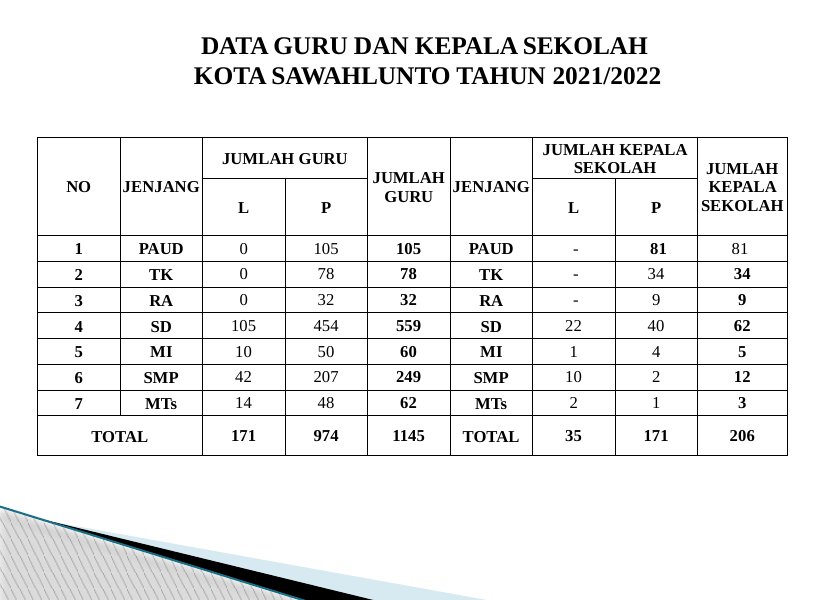

# DATA GURU DAN KEPALA SEKOLAH KOTA SAWAHLUNTO TAHUN 2021/2022
| NO | JENJANG | JUMLAH GURU |  | JUMLAH GURU | JENJANG | JUMLAH KEPALA SEKOLAH |  | JUMLAH KEPALA SEKOLAH |
| --- | --- | --- | --- | --- | --- | --- | --- | --- |
|  |  | L | P |  |  | L | P |  |
| 1 | PAUD | 0 | 105 | 105 | PAUD | - | 81 | 81 |
| 2 | TK | 0 | 78 | 78 | TK | - | 34 | 34 |
| 3 | RA | 0 | 32 | 32 | RA | - | 9 | 9 |
| 4 | SD | 105 | 454 | 559 | SD | 22 | 40 | 62 |
| 5 | MI | 10 | 50 | 60 | MI | 1 | 4 | 5 |
| 6 | SMP | 42 | 207 | 249 | SMP | 10 | 2 | 12 |
| 7 | MTs | 14 | 48 | 62 | MTs | 2 | 1 | 3 |
| TOTAL |  | 171 | 974 | 1145 | TOTAL | 35 | 171 | 206 |